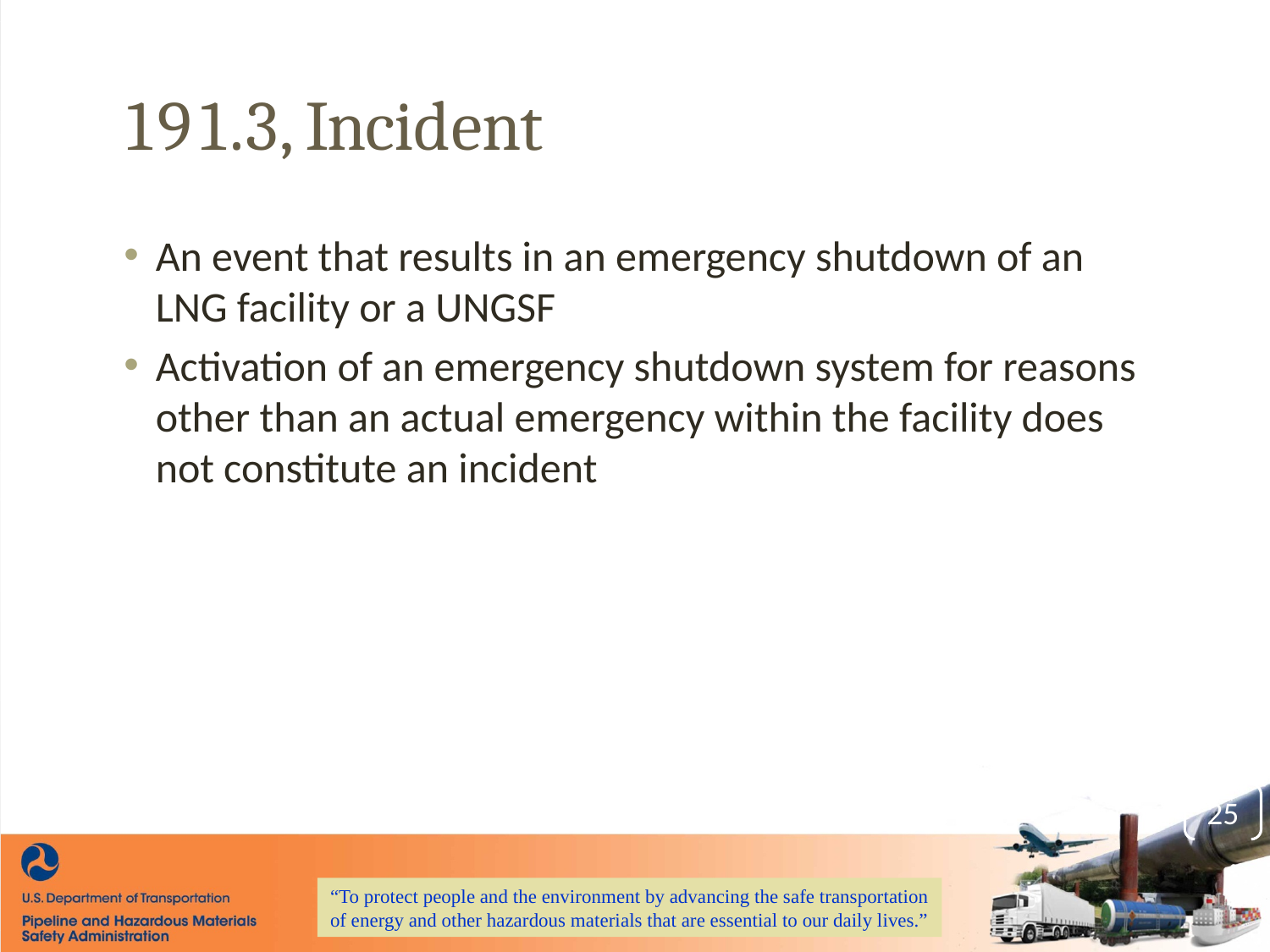

# 191.3, Incident
An event that results in an emergency shutdown of an LNG facility or a UNGSF
Activation of an emergency shutdown system for reasons other than an actual emergency within the facility does not constitute an incident
25